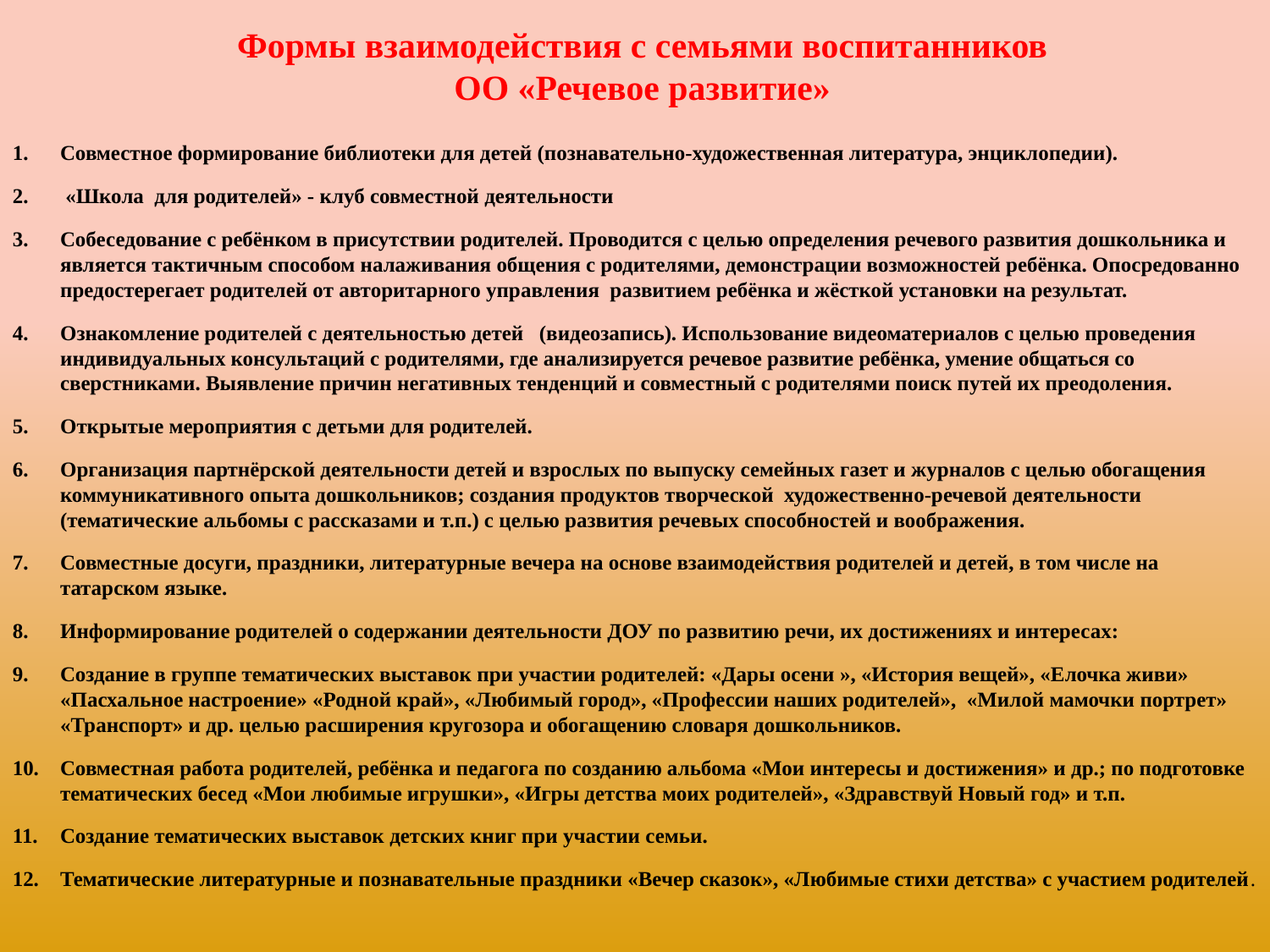

Формы взаимодействия с семьями воспитанников
ОО «Речевое развитие»
Совместное формирование библиотеки для детей (познавательно-художественная литература, энциклопедии).
 «Школа  для родителей» - клуб совместной деятельности
Собеседование с ребёнком в присутствии родителей. Проводится с целью определения речевого развития дошкольника и является тактичным способом налаживания общения с родителями, демонстрации возможностей ребёнка. Опосредованно предостерегает родителей от авторитарного управления  развитием ребёнка и жёсткой установки на результат.
Ознакомление родителей с деятельностью детей   (видеозапись). Использование видеоматериалов с целью проведения индивидуальных консультаций с родителями, где анализируется речевое развитие ребёнка, умение общаться со сверстниками. Выявление причин негативных тенденций и совместный с родителями поиск путей их преодоления.
Открытые мероприятия с детьми для родителей.
Организация партнёрской деятельности детей и взрослых по выпуску семейных газет и журналов с целью обогащения коммуникативного опыта дошкольников; создания продуктов творческой  художественно-речевой деятельности (тематические альбомы с рассказами и т.п.) с целью развития речевых способностей и воображения.
Совместные досуги, праздники, литературные вечера на основе взаимодействия родителей и детей, в том числе на татарском языке.
Информирование родителей о содержании деятельности ДОУ по развитию речи, их достижениях и интересах:
Создание в группе тематических выставок при участии родителей: «Дары осени », «История вещей», «Елочка живи» «Пасхальное настроение» «Родной край», «Любимый город», «Профессии наших родителей»,  «Милой мамочки портрет» «Транспорт» и др. целью расширения кругозора и обогащению словаря дошкольников.
Совместная работа родителей, ребёнка и педагога по созданию альбома «Мои интересы и достижения» и др.; по подготовке тематических бесед «Мои любимые игрушки», «Игры детства моих родителей», «Здравствуй Новый год» и т.п.
Создание тематических выставок детских книг при участии семьи.
Тематические литературные и познавательные праздники «Вечер сказок», «Любимые стихи детства» с участием родителей.